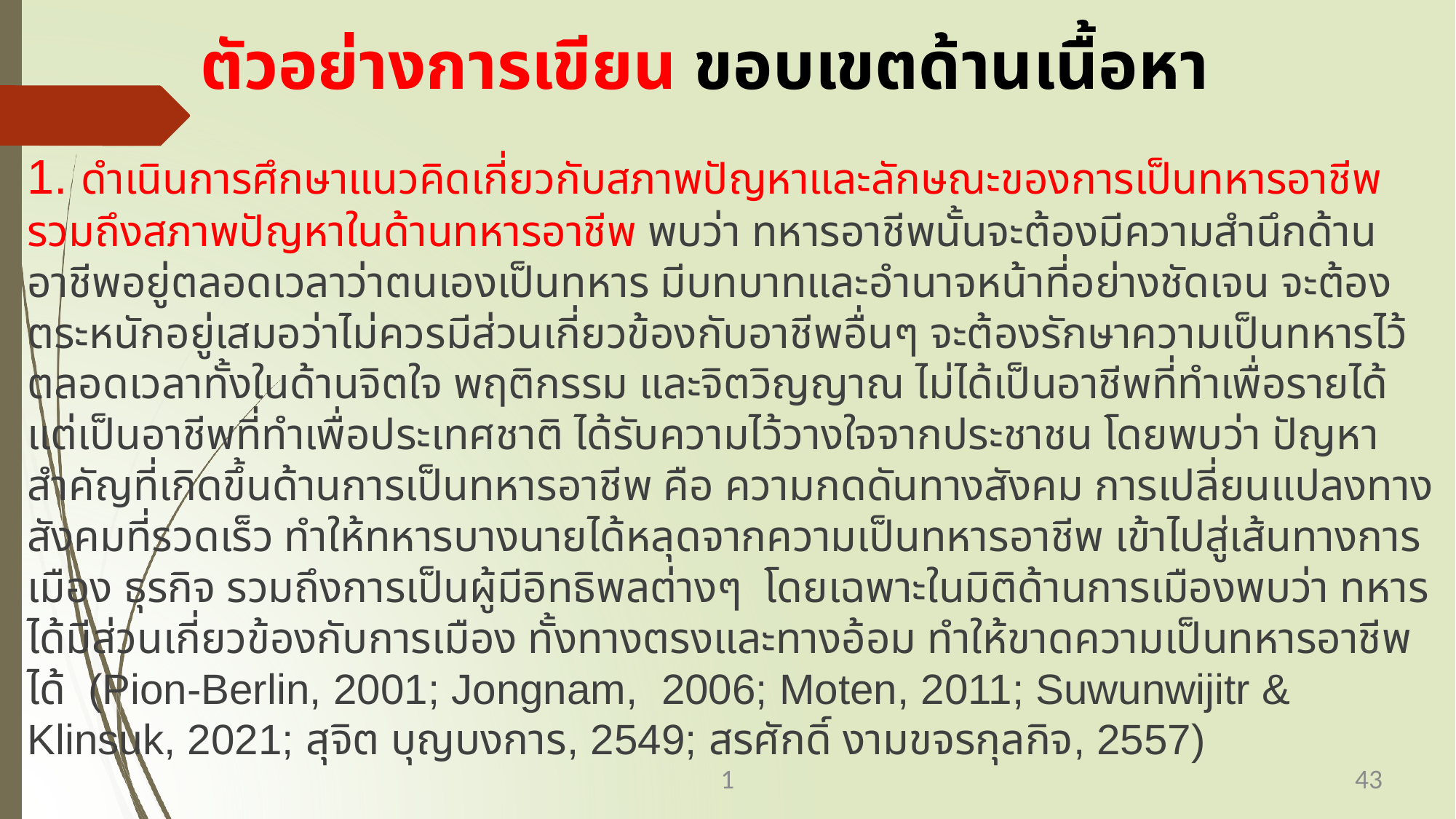

# ตัวอย่างการเขียน ขอบเขตด้านเนื้อหา
1. ดำเนินการศึกษาแนวคิดเกี่ยวกับสภาพปัญหาและลักษณะของการเป็นทหารอาชีพ รวมถึงสภาพปัญหาในด้านทหารอาชีพ พบว่า ทหารอาชีพนั้นจะต้องมีความสำนึกด้านอาชีพอยู่ตลอดเวลาว่าตนเองเป็นทหาร มีบทบาทและอำนาจหน้าที่อย่างชัดเจน จะต้องตระหนักอยู่เสมอว่าไม่ควรมีส่วนเกี่ยวข้องกับอาชีพอื่นๆ จะต้องรักษาความเป็นทหารไว้ตลอดเวลาทั้งในด้านจิตใจ พฤติกรรม และจิตวิญญาณ ไม่ได้เป็นอาชีพที่ทำเพื่อรายได้ แต่เป็นอาชีพที่ทำเพื่อประเทศชาติ ได้รับความไว้วางใจจากประชาชน โดยพบว่า ปัญหาสำคัญที่เกิดขึ้นด้านการเป็นทหารอาชีพ คือ ความกดดันทางสังคม การเปลี่ยนแปลงทางสังคมที่รวดเร็ว ทำให้ทหารบางนายได้หลุดจากความเป็นทหารอาชีพ เข้าไปสู่เส้นทางการเมือง ธุรกิจ รวมถึงการเป็นผู้มีอิทธิพลต่างๆ  โดยเฉพาะในมิติด้านการเมืองพบว่า ทหารได้มีส่วนเกี่ยวข้องกับการเมือง ทั้งทางตรงและทางอ้อม ทำให้ขาดความเป็นทหารอาชีพได้  (Pion-Berlin, 2001; Jongnam,  2006; Moten, 2011; Suwunwijitr &  Klinsuk, 2021; สุจิต บุญบงการ, 2549; สรศักดิ์ งามขจรกุลกิจ, 2557)
1
43